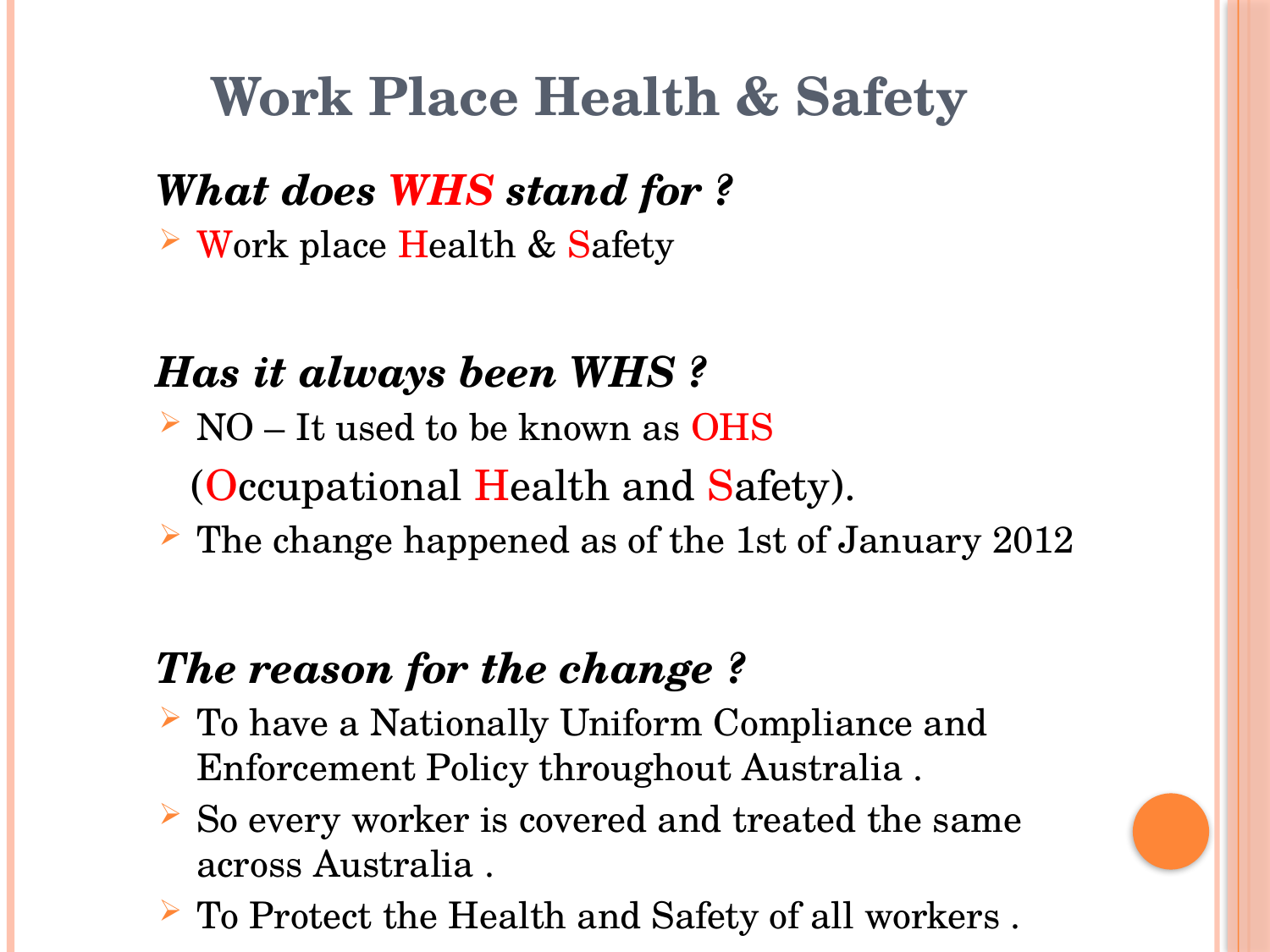

Work Place Health & Safety
    What does WHS stand for ?
Work place Health & Safety

    Has it always been WHS ?
NO – It used to be known as OHS
       (Occupational Health and Safety).
The change happened as of the 1st of January 2012

    The reason for the change ?
To have a Nationally Uniform Compliance and Enforcement Policy throughout Australia .
So every worker is covered and treated the same across Australia .
To Protect the Health and Safety of all workers .